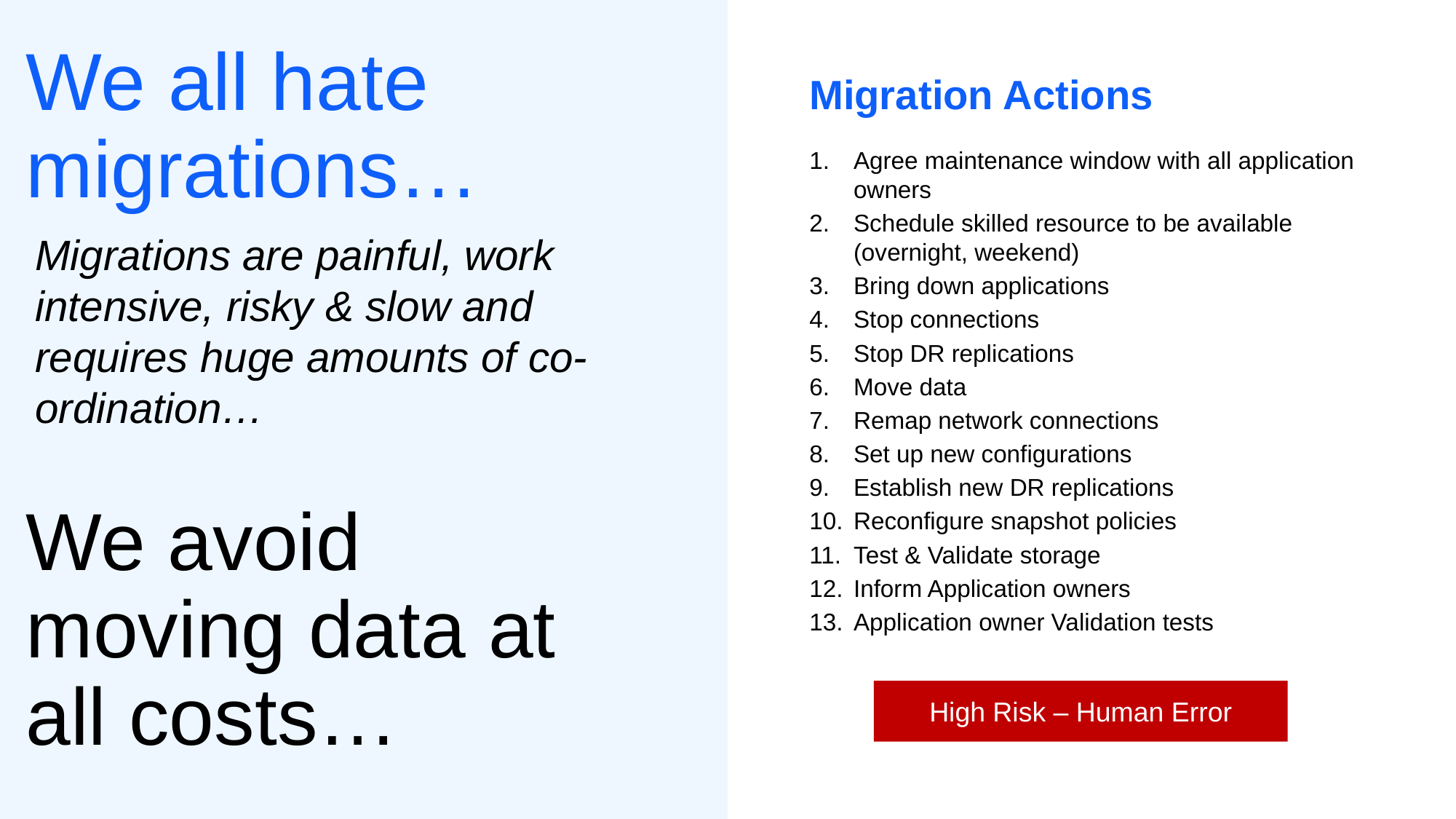

# We all hate migrations…
Migration Actions

Agree maintenance window with all application owners
Schedule skilled resource to be available (overnight, weekend)
Bring down applications
Stop connections
Stop DR replications
Move data
Remap network connections
Set up new configurations
Establish new DR replications
Reconfigure snapshot policies
Test & Validate storage
Inform Application owners
Application owner Validation tests

Migrations are painful, work intensive, risky & slow and requires huge amounts of co-ordination…
We avoid moving data at all costs…
High Risk – Human Error